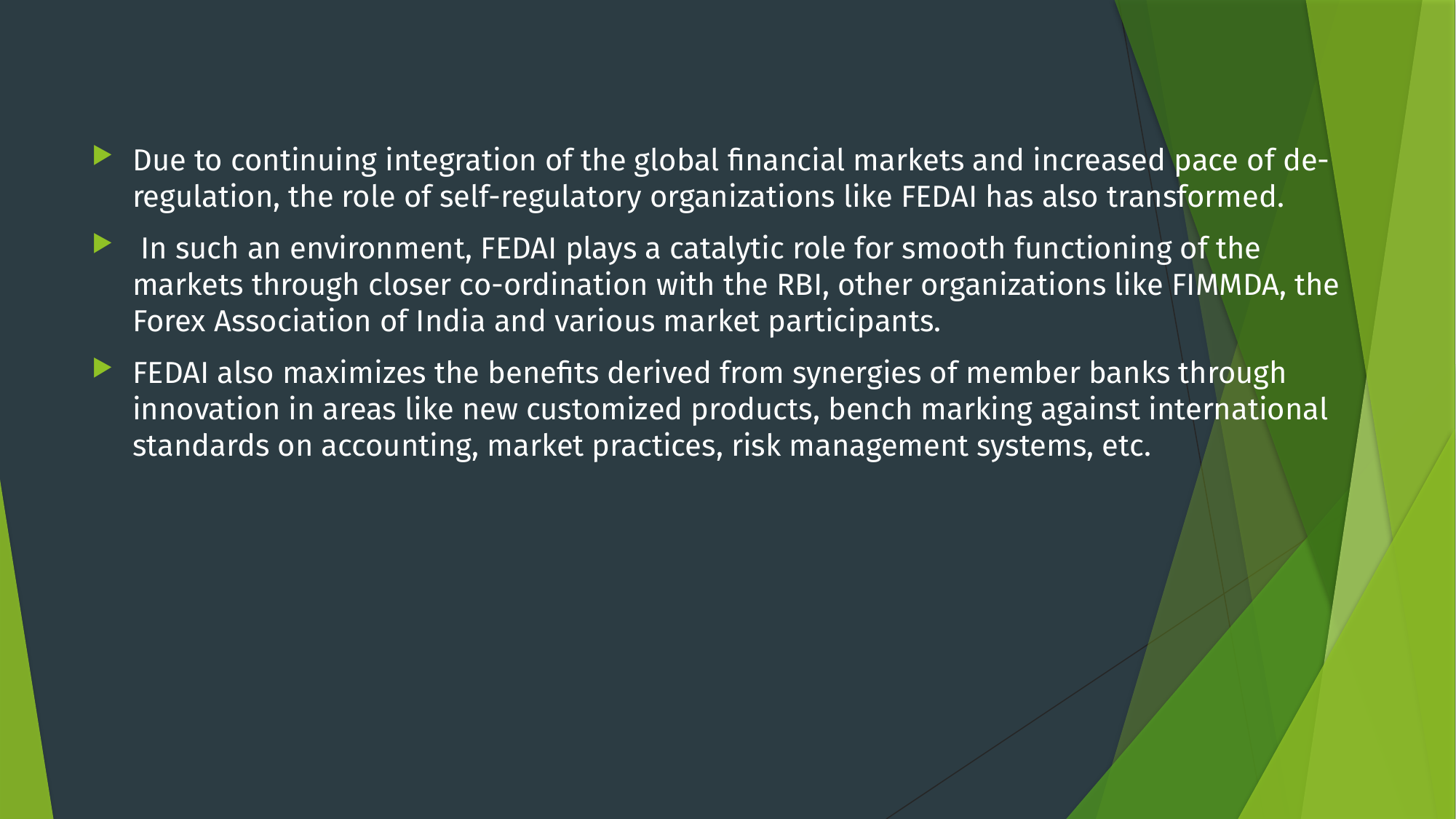

#
Due to continuing integration of the global financial markets and increased pace of de-regulation, the role of self-regulatory organizations like FEDAI has also transformed.
 In such an environment, FEDAI plays a catalytic role for smooth functioning of the markets through closer co-ordination with the RBI, other organizations like FIMMDA, the Forex Association of India and various market participants.
FEDAI also maximizes the benefits derived from synergies of member banks through innovation in areas like new customized products, bench marking against international standards on accounting, market practices, risk management systems, etc.